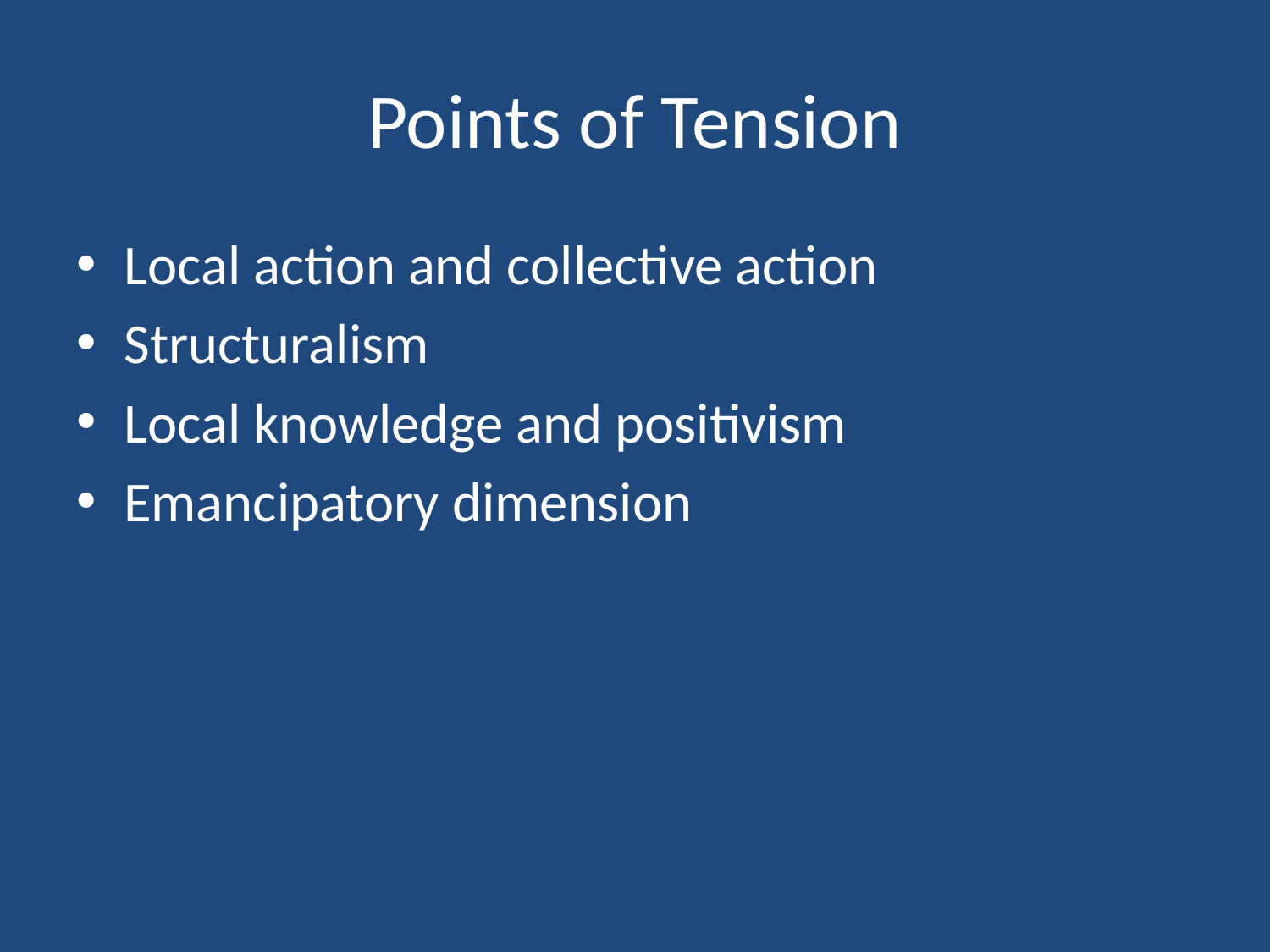

# Points of Tension
Local action and collective action
Structuralism
Local knowledge and positivism
Emancipatory dimension